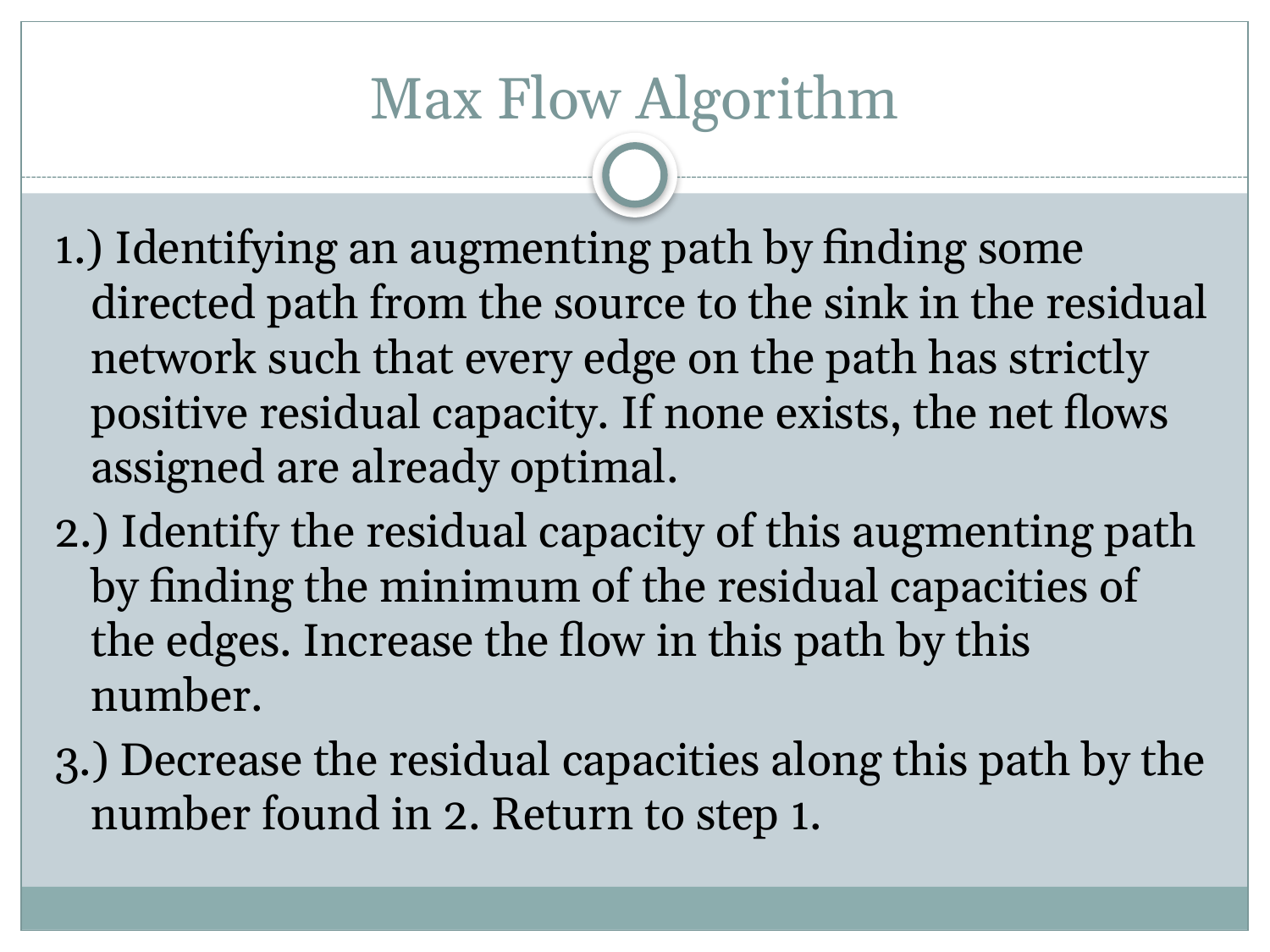

# Max Flow Algorithm
1.) Identifying an augmenting path by finding some directed path from the source to the sink in the residual network such that every edge on the path has strictly positive residual capacity. If none exists, the net flows assigned are already optimal.
2.) Identify the residual capacity of this augmenting path by finding the minimum of the residual capacities of the edges. Increase the flow in this path by this number.
3.) Decrease the residual capacities along this path by the number found in 2. Return to step 1.